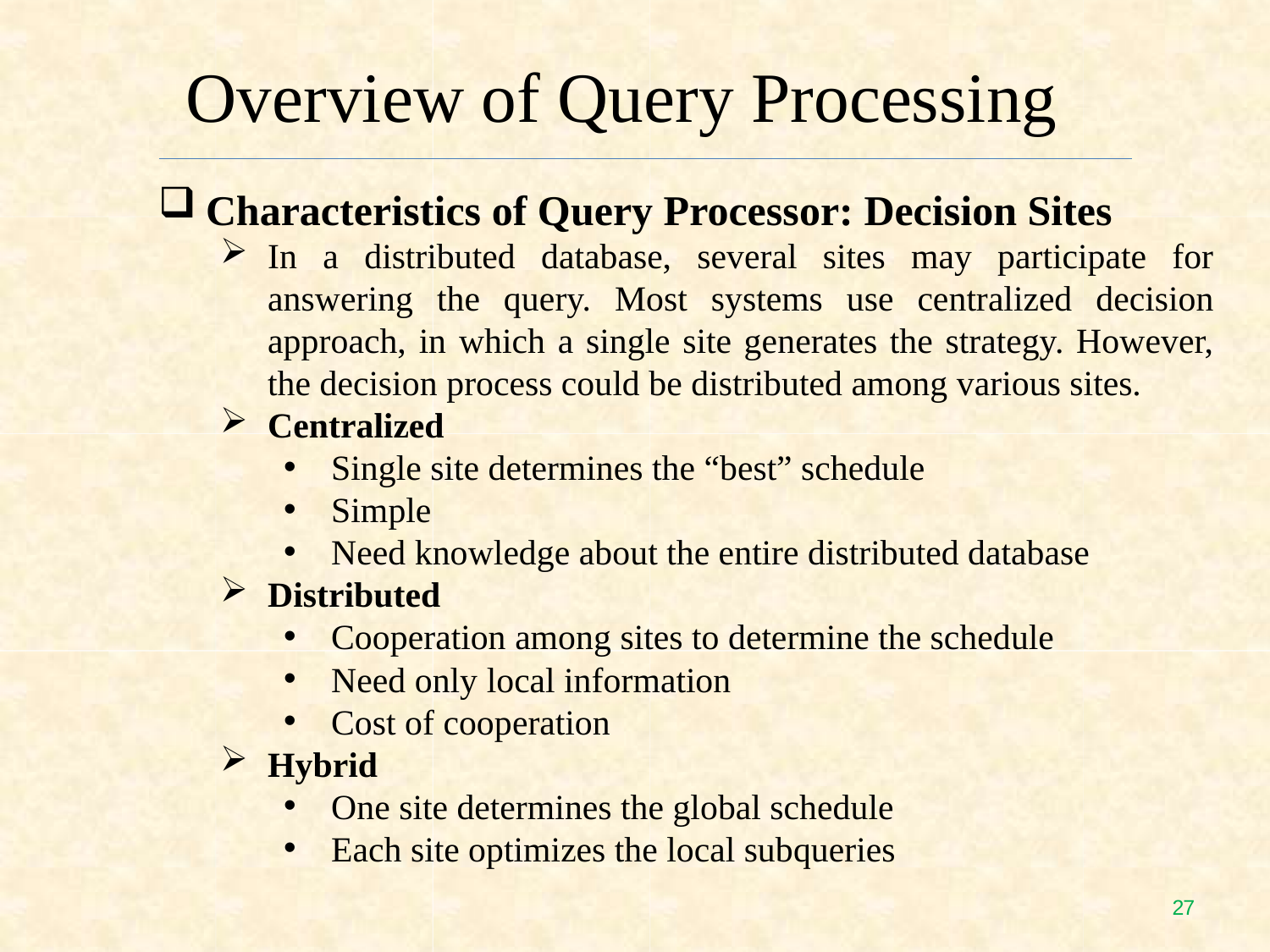

# Overview of Query Processing

Characteristics of Query Processor: Decision Sites
In a distributed database, several sites may participate for answering the query. Most systems use centralized decision approach, in which a single site generates the strategy. However, the decision process could be distributed among various sites.
Centralized
Single site determines the “best” schedule
Simple
Need knowledge about the entire distributed database
Distributed
Cooperation among sites to determine the schedule
Need only local information
Cost of cooperation
Hybrid
One site determines the global schedule
Each site optimizes the local subqueries

27